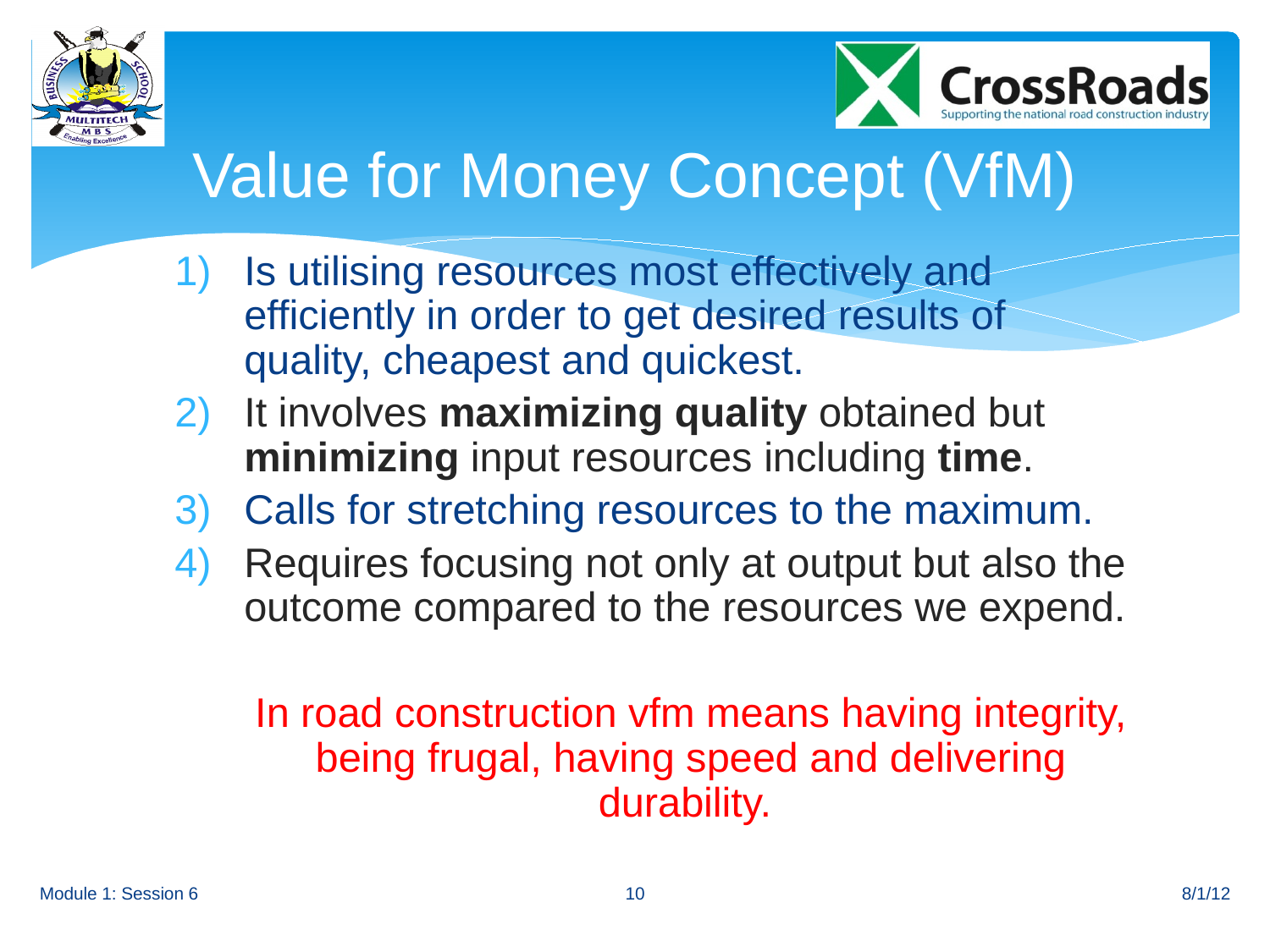

# Value for Money Concept (VfM)
Is utilising resources most effectively and efficiently in order to get desired results of quality, cheapest and quickest.
It involves maximizing quality obtained but minimizing input resources including time.
Calls for stretching resources to the maximum.
Requires focusing not only at output but also the outcome compared to the resources we expend.

	In road construction vfm means having integrity, being frugal, having speed and delivering durability.
10
Module 1: Session 6
8/1/12